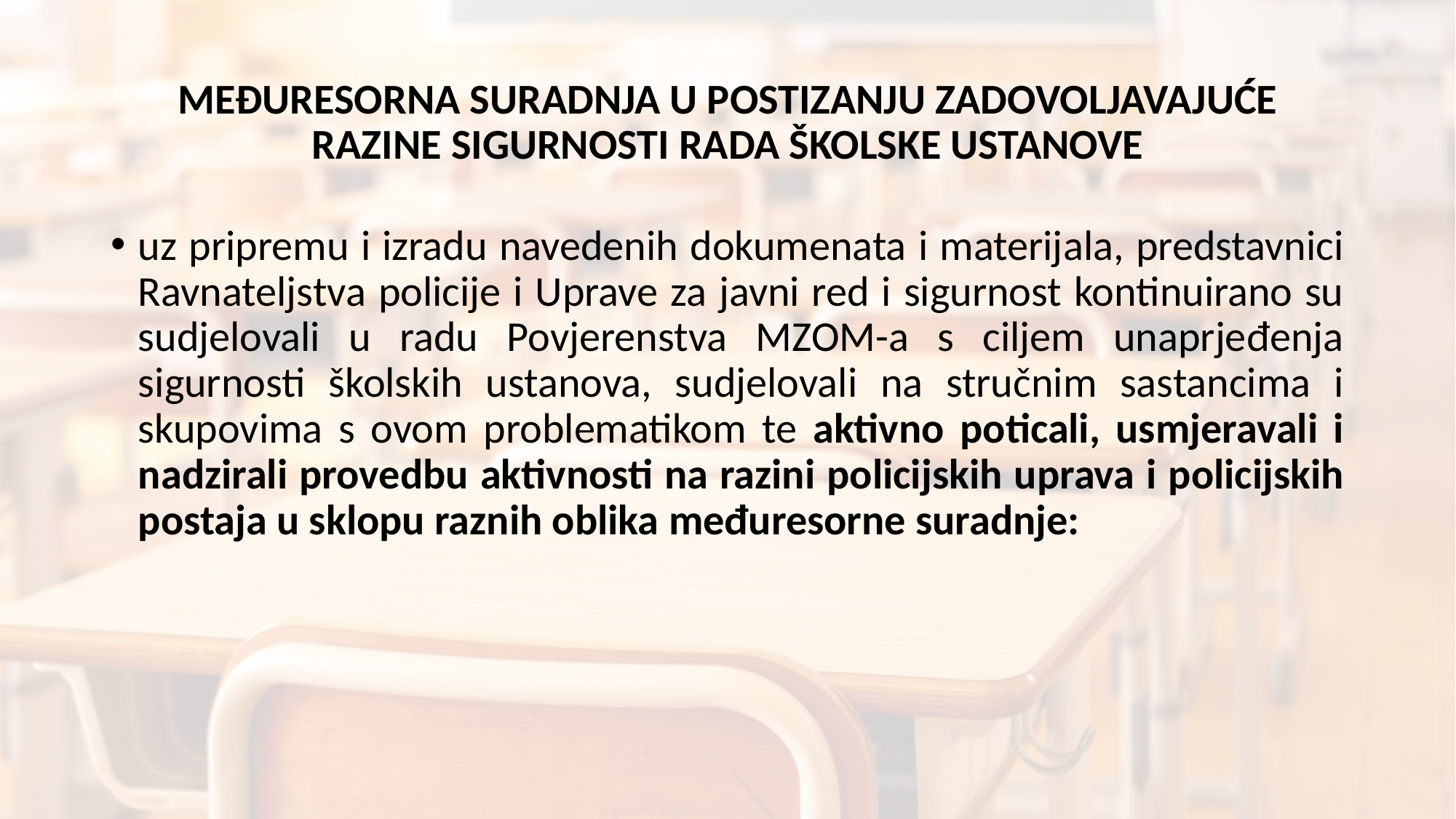

# međuresornA suradnja u postizanju zadovoljavajuće razine sigurnosti rada školske ustanove
uz pripremu i izradu navedenih dokumenata i materijala, predstavnici Ravnateljstva policije i Uprave za javni red i sigurnost kontinuirano su sudjelovali u radu Povjerenstva MZOM-a s ciljem unaprjeđenja sigurnosti školskih ustanova, sudjelovali na stručnim sastancima i skupovima s ovom problematikom te aktivno poticali, usmjeravali i nadzirali provedbu aktivnosti na razini policijskih uprava i policijskih postaja u sklopu raznih oblika međuresorne suradnje: